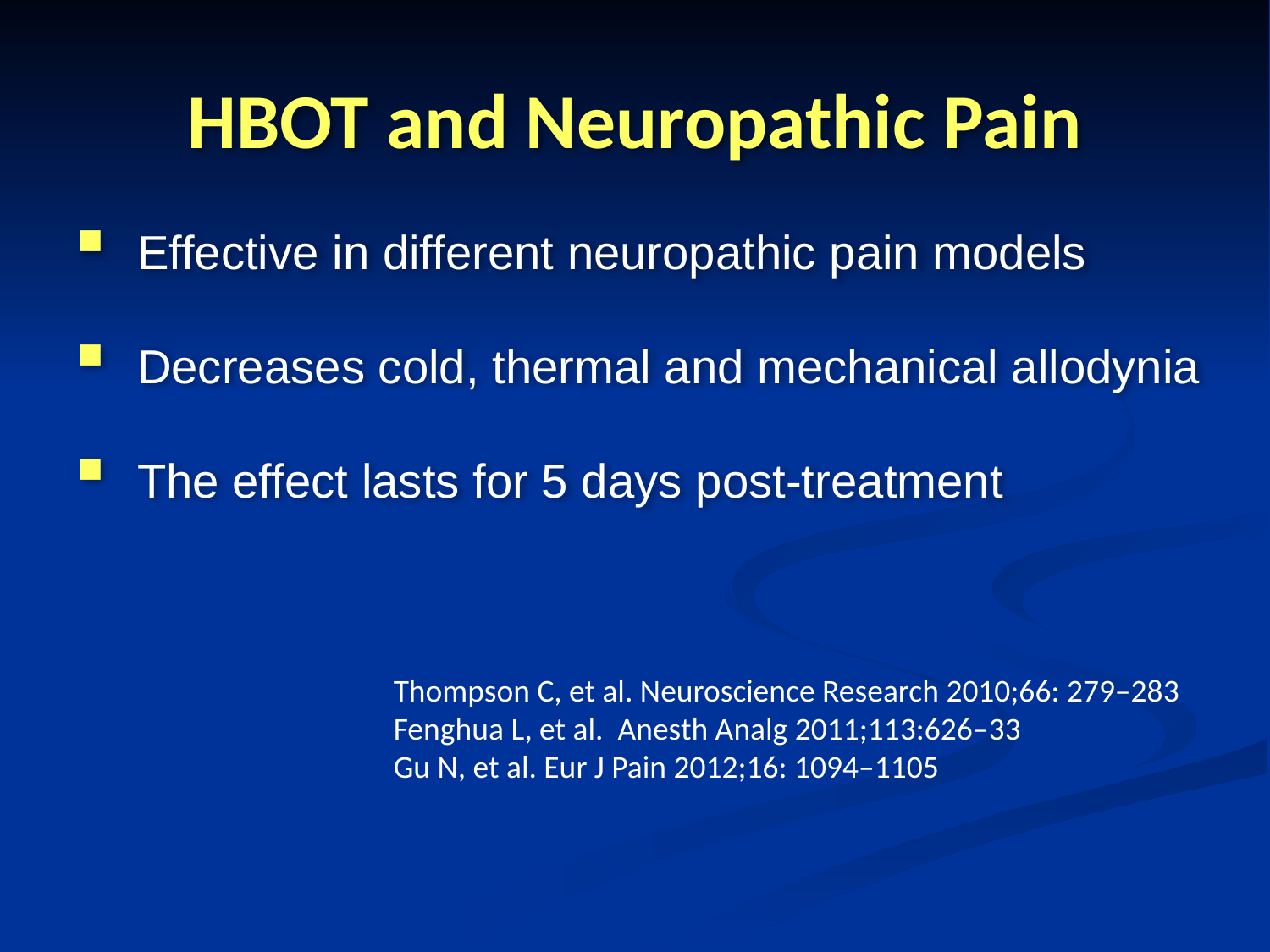

# HBOT and Neuropathic Pain
Effective in different neuropathic pain models

Decreases cold, thermal and mechanical allodynia

The effect lasts for 5 days post-treatment

Thompson C, et al. Neuroscience Research 2010;66: 279–283
Fenghua L, et al.  Anesth Analg 2011;113:626–33
Gu N, et al. Eur J Pain 2012;16: 1094–1105